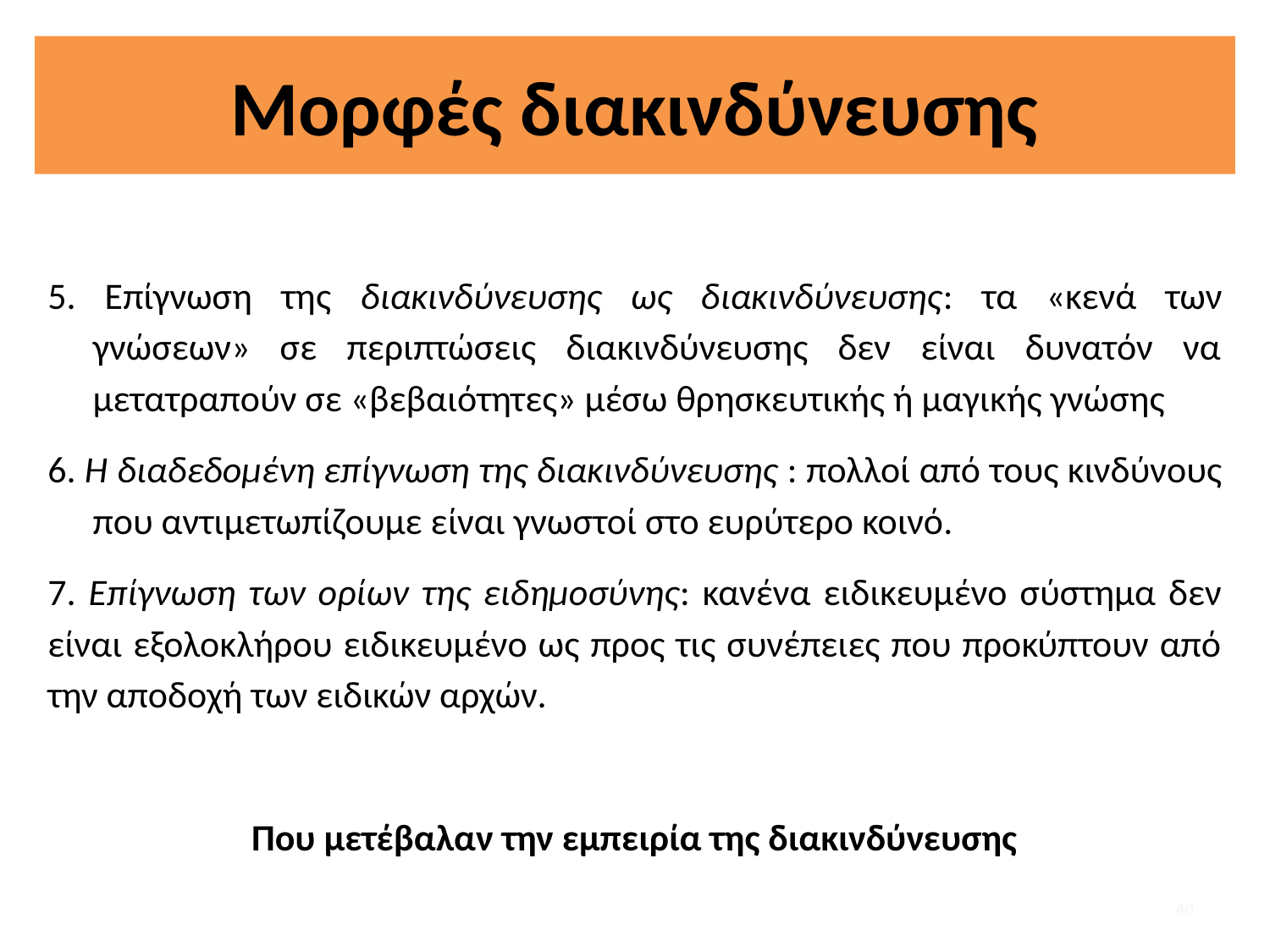

# Μορφές διακινδύνευσης

5. Επίγνωση της διακινδύνευσης ως διακινδύνευσης: τα «κενά των γνώσεων» σε περιπτώσεις διακινδύνευσης δεν είναι δυνατόν να μετατραπούν σε «βεβαιότητες» μέσω θρησκευτικής ή μαγικής γνώσης
6. Η διαδεδομένη επίγνωση της διακινδύνευσης : πολλοί από τους κινδύνους που αντιμετωπίζουμε είναι γνωστοί στο ευρύτερο κοινό.
7. Επίγνωση των ορίων της ειδημοσύνης: κανένα ειδικευμένο σύστημα δεν είναι εξολοκλήρου ειδικευμένο ως προς τις συνέπειες που προκύπτουν από την αποδοχή των ειδικών αρχών.

Που μετέβαλαν την εμπειρία της διακινδύνευσης

40